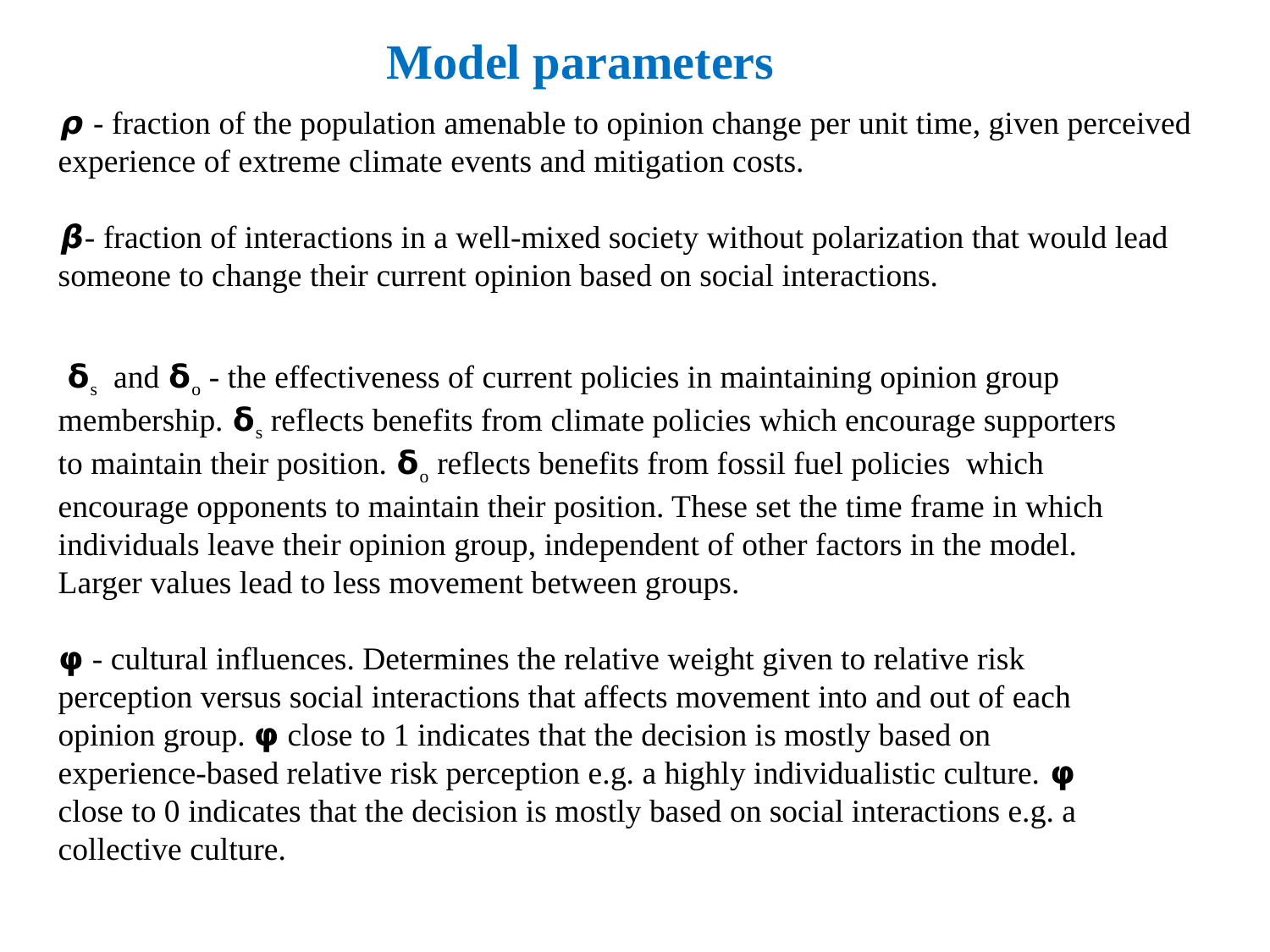

Model parameters
𝞺 - fraction of the population amenable to opinion change per unit time, given perceived experience of extreme climate events and mitigation costs.

𝞫- fraction of interactions in a well-mixed society without polarization that would lead someone to change their current opinion based on social interactions.

 𝝳s  and 𝝳o - the effectiveness of current policies in maintaining opinion group membership. 𝝳s reflects benefits from climate policies which encourage supporters to maintain their position. 𝝳o reflects benefits from fossil fuel policies  which encourage opponents to maintain their position. These set the time frame in which individuals leave their opinion group, independent of other factors in the model. Larger values lead to less movement between groups.

𝞅 - cultural influences. Determines the relative weight given to relative risk perception versus social interactions that affects movement into and out of each opinion group. 𝞅 close to 1 indicates that the decision is mostly based on experience-based relative risk perception e.g. a highly individualistic culture. 𝞅 close to 0 indicates that the decision is mostly based on social interactions e.g. a collective culture.